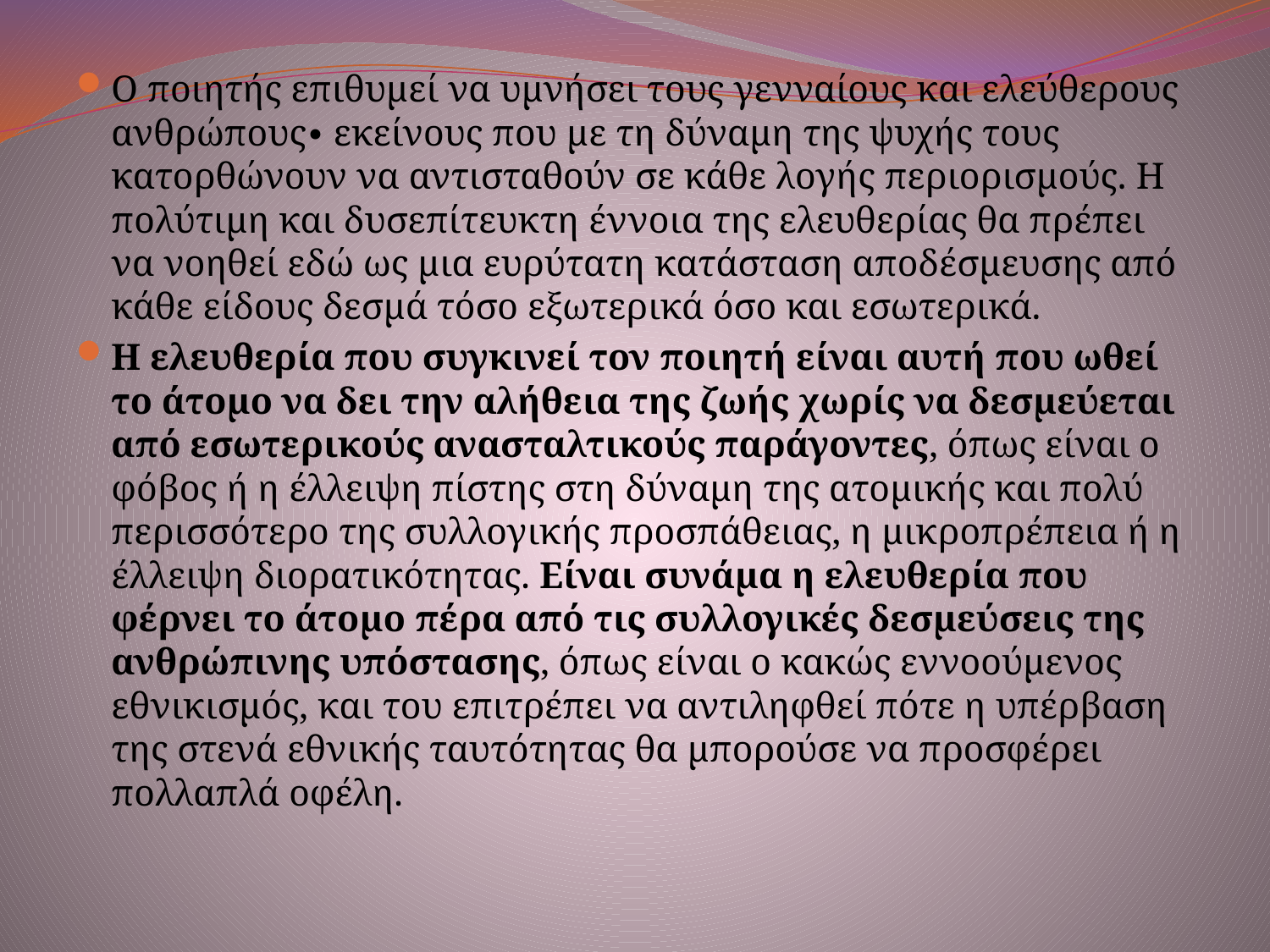

#
Ο ποιητής επιθυμεί να υμνήσει τους γενναίους και ελεύθερους ανθρώπους∙ εκείνους που με τη δύναμη της ψυχής τους κατορθώνουν να αντισταθούν σε κάθε λογής περιορισμούς. Η πολύτιμη και δυσεπίτευκτη έννοια της ελευθερίας θα πρέπει να νοηθεί εδώ ως μια ευρύτατη κατάσταση αποδέσμευσης από κάθε είδους δεσμά τόσο εξωτερικά όσο και εσωτερικά.
Η ελευθερία που συγκινεί τον ποιητή είναι αυτή που ωθεί το άτομο να δει την αλήθεια της ζωής χωρίς να δεσμεύεται από εσωτερικούς ανασταλτικούς παράγοντες, όπως είναι ο φόβος ή η έλλειψη πίστης στη δύναμη της ατομικής και πολύ περισσότερο της συλλογικής προσπάθειας, η μικροπρέπεια ή η έλλειψη διορατικότητας. Είναι συνάμα η ελευθερία που φέρνει το άτομο πέρα από τις συλλογικές δεσμεύσεις της ανθρώπινης υπόστασης, όπως είναι ο κακώς εννοούμενος εθνικισμός, και του επιτρέπει να αντιληφθεί πότε η υπέρβαση της στενά εθνικής ταυτότητας θα μπορούσε να προσφέρει πολλαπλά οφέλη.